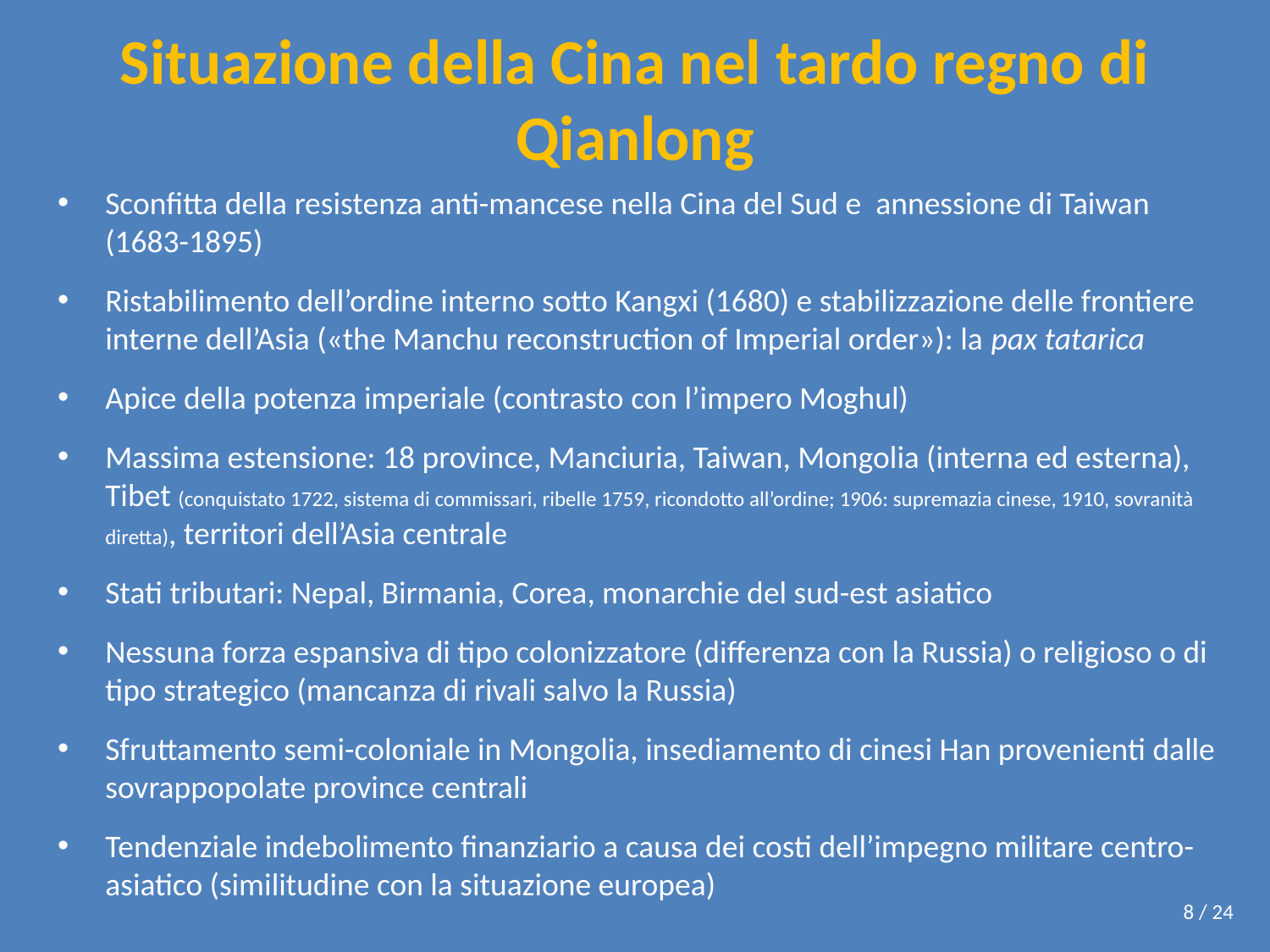

# Situazione della Cina nel tardo regno di Qianlong
Sconfitta della resistenza anti-mancese nella Cina del Sud e  annessione di Taiwan (1683-1895)
Ristabilimento dell’ordine interno sotto Kangxi (1680) e stabilizzazione delle frontiere interne dell’Asia («the Manchu reconstruction of Imperial order»): la pax tatarica
Apice della potenza imperiale (contrasto con l’impero Moghul)
Massima estensione: 18 province, Manciuria, Taiwan, Mongolia (interna ed esterna), Tibet (conquistato 1722, sistema di commissari, ribelle 1759, ricondotto all’ordine; 1906: supremazia cinese, 1910, sovranità diretta), territori dell’Asia centrale
Stati tributari: Nepal, Birmania, Corea, monarchie del sud-est asiatico
Nessuna forza espansiva di tipo colonizzatore (differenza con la Russia) o religioso o di tipo strategico (mancanza di rivali salvo la Russia)
Sfruttamento semi-coloniale in Mongolia, insediamento di cinesi Han provenienti dalle sovrappopolate province centrali
Tendenziale indebolimento finanziario a causa dei costi dell’impegno militare centro-asiatico (similitudine con la situazione europea)
8 / 24